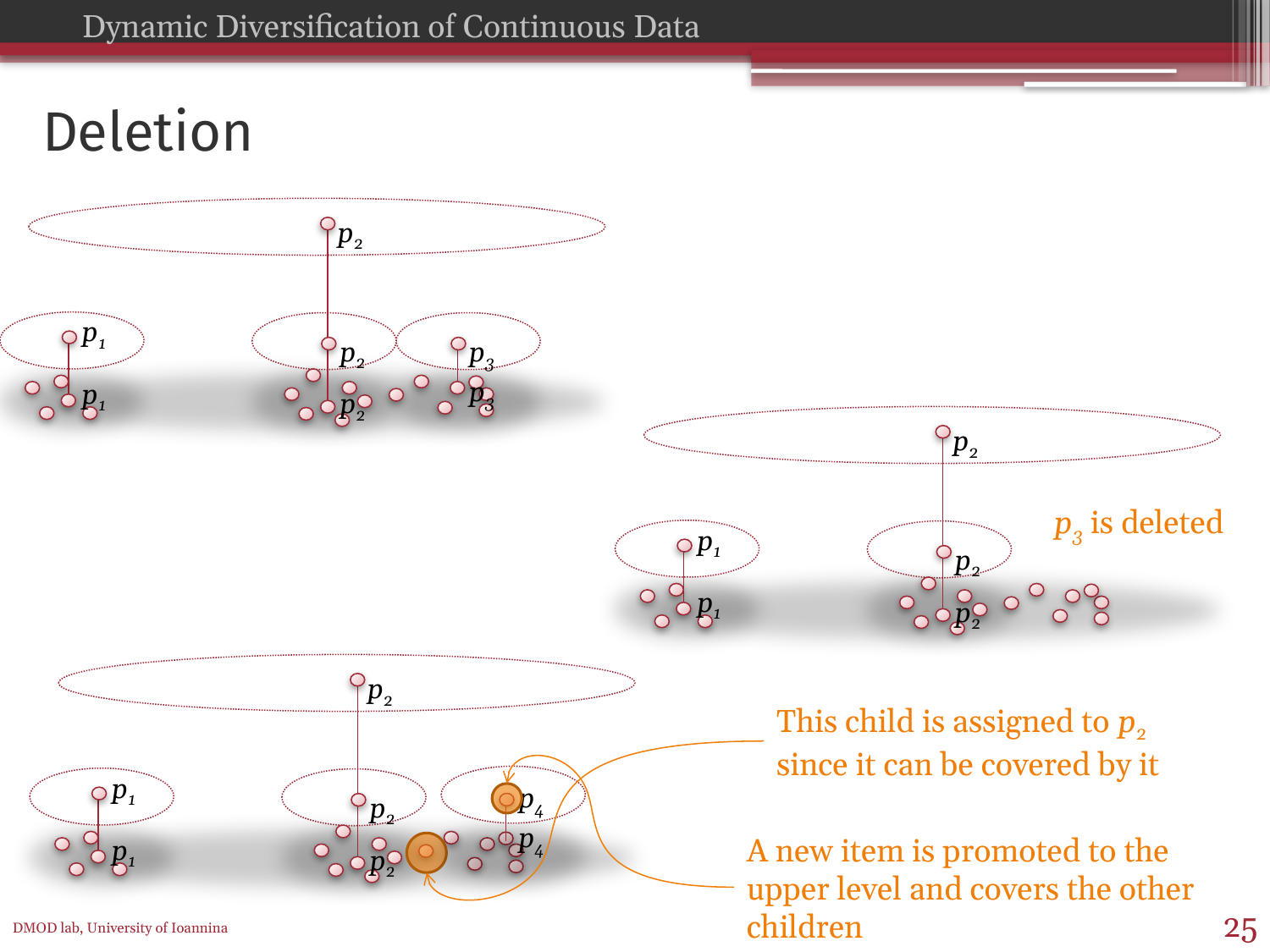

# Deletion

p2
p1
p2
p3
p3
p1
p2

p2
p1
p2
p1
p2
p3 is deleted

p2
p1
p2
p1
p2
This child is assigned to p2 since it can be covered by it

p4

p4
A new item is promoted to the upper level and covers the other children

25
DMOD lab, University of Ioannina